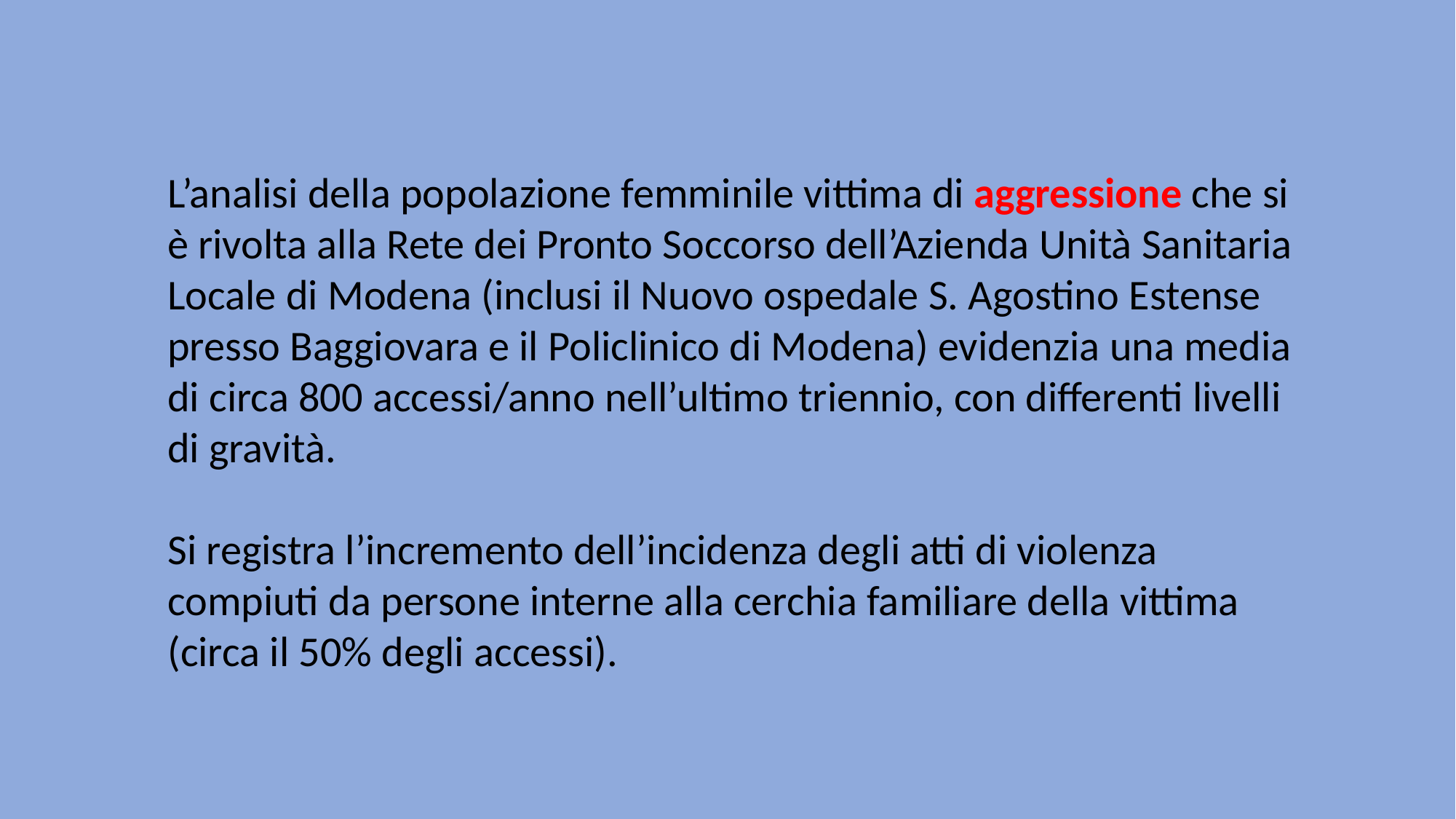

L’analisi della popolazione femminile vittima di aggressione che si è rivolta alla Rete dei Pronto Soccorso dell’Azienda Unità Sanitaria Locale di Modena (inclusi il Nuovo ospedale S. Agostino Estense presso Baggiovara e il Policlinico di Modena) evidenzia una media di circa 800 accessi/anno nell’ultimo triennio, con differenti livelli di gravità.

Si registra l’incremento dell’incidenza degli atti di violenza compiuti da persone interne alla cerchia familiare della vittima (circa il 50% degli accessi).